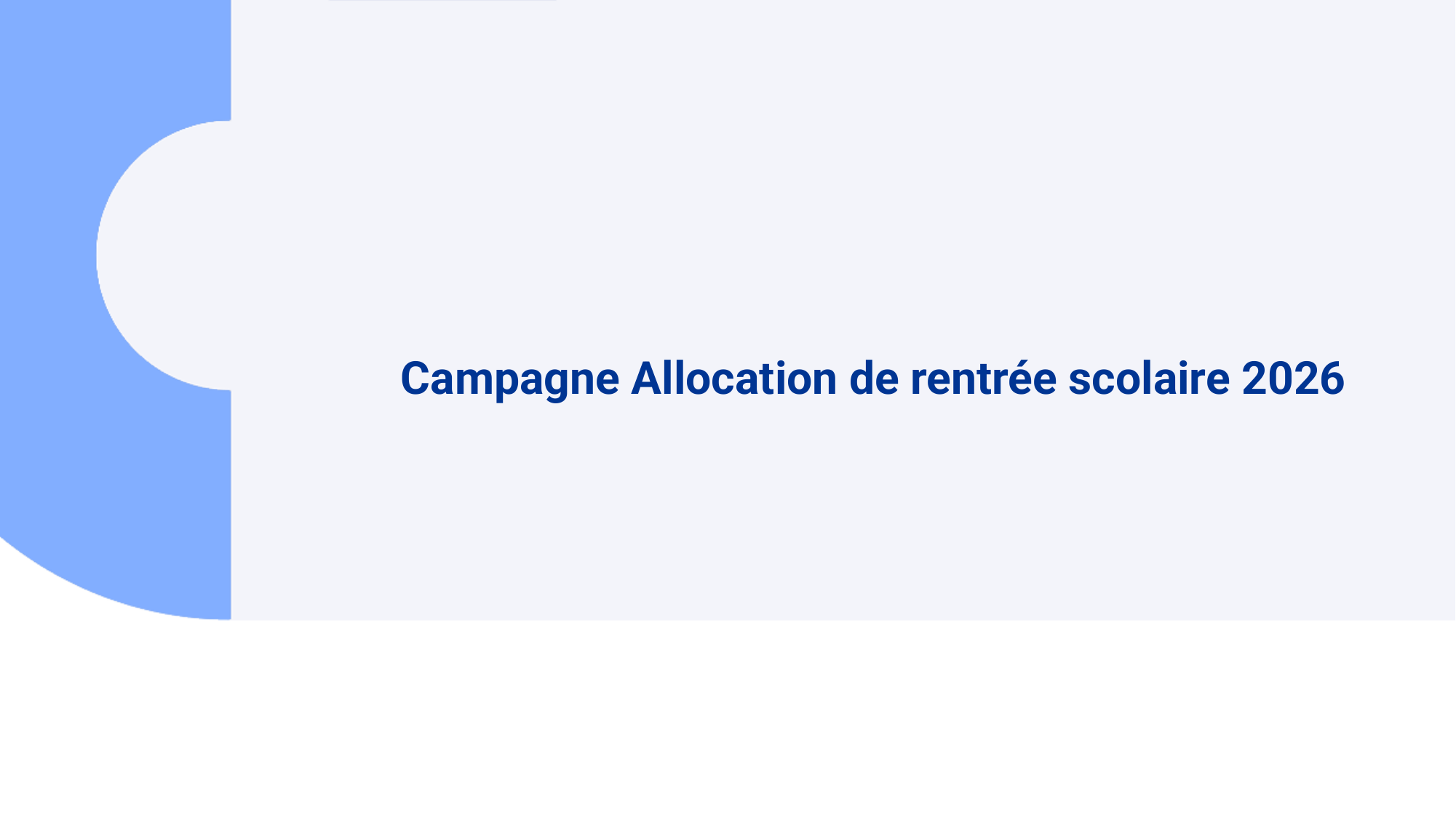

# Campagne Allocation de rentrée scolaire 2026